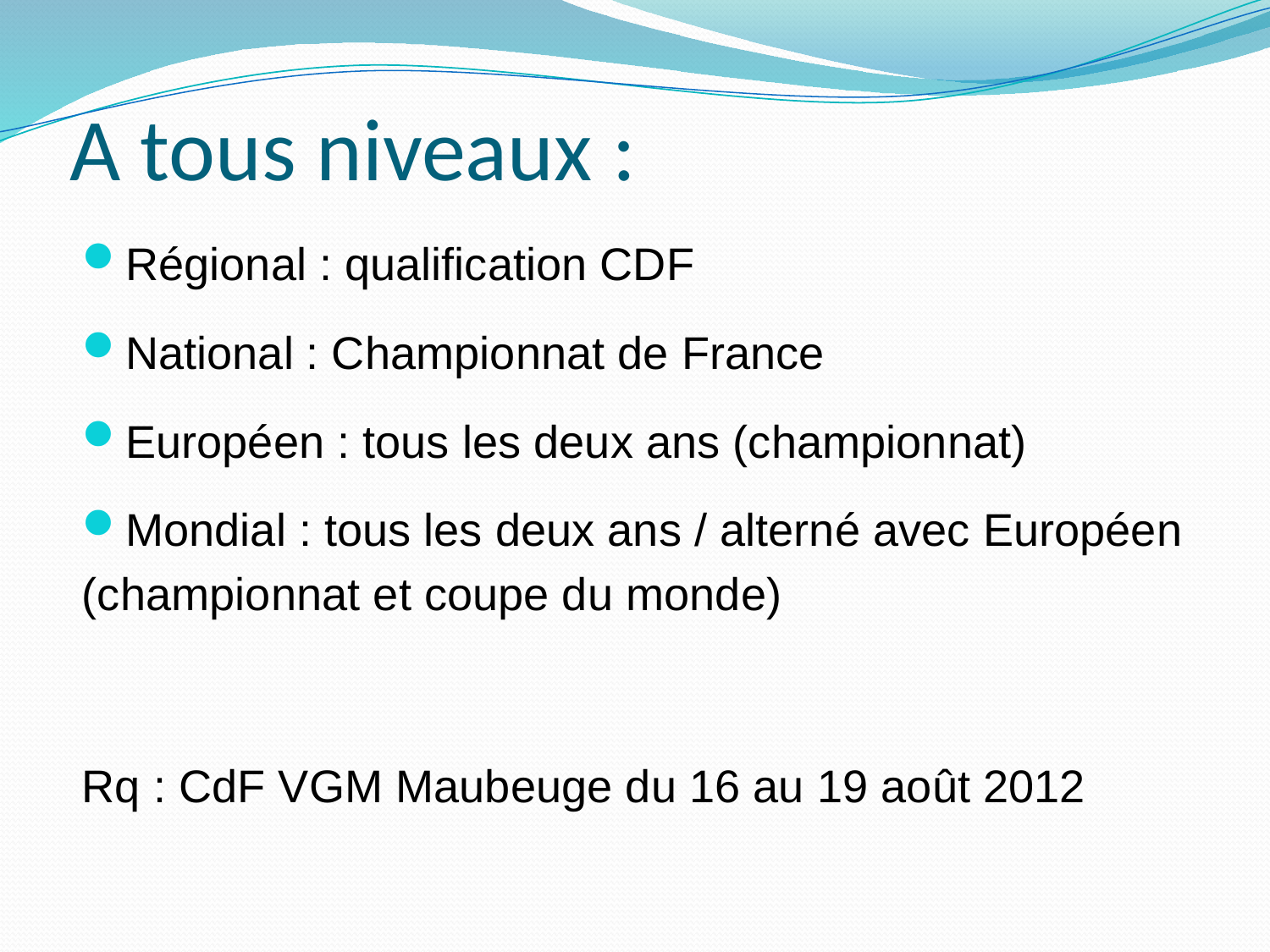

# A tous niveaux :
Régional : qualification CDF

National : Championnat de France

Européen : tous les deux ans (championnat)

Mondial : tous les deux ans / alterné avec Européen
(championnat et coupe du monde)

Rq : CdF VGM Maubeuge du 16 au 19 août 2012